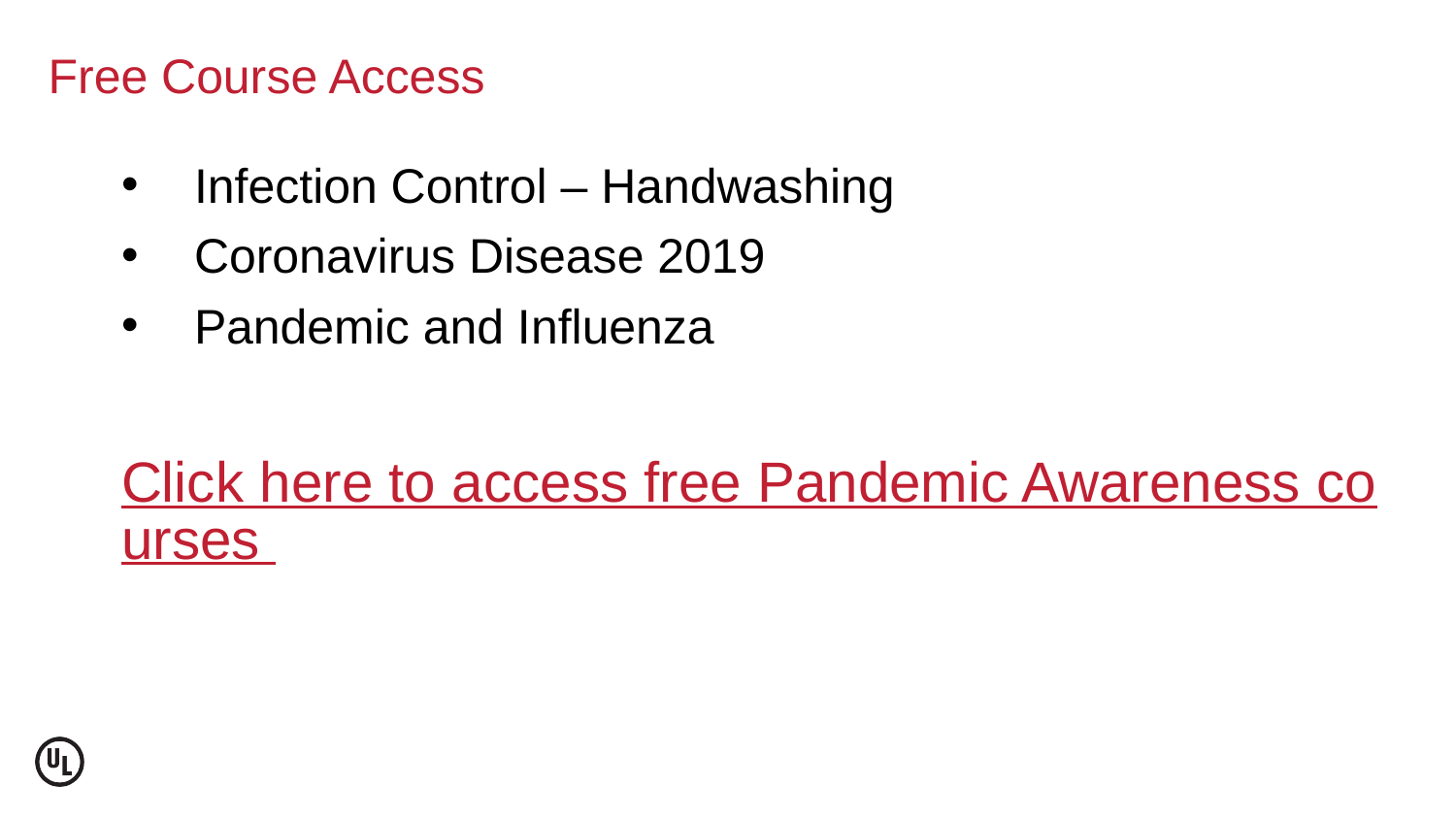

# Free Course Access
Infection Control – Handwashing
Coronavirus Disease 2019
Pandemic and Influenza

Click here to access free Pandemic Awareness courses